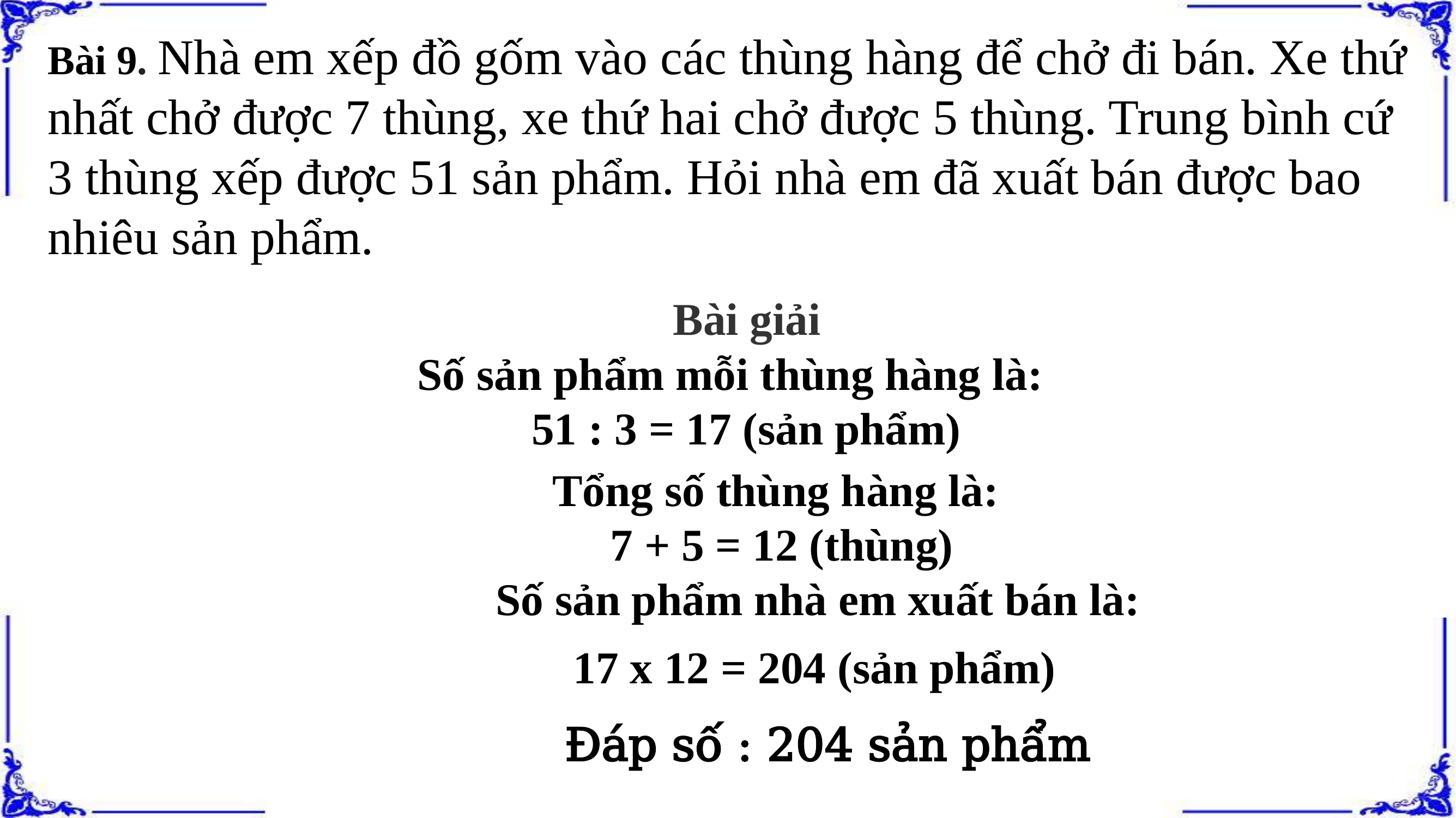

Bài 9. Nhà em xếp đồ gốm vào các thùng hàng để chở đi bán. Xe thứ nhất chở được 7 thùng, xe thứ hai chở được 5 thùng. Trung bình cứ 3 thùng xếp được 51 sản phẩm. Hỏi nhà em đã xuất bán được bao nhiêu sản phẩm.
Bài giải
Số sản phẩm mỗi thùng hàng là:
51 : 3 = 17 (sản phẩm)
Tổng số thùng hàng là:
7 + 5 = 12 (thùng)
Số sản phẩm nhà em xuất bán là:
17 x 12 = 204 (sản phẩm)
Đáp số : 204 sản phẩm